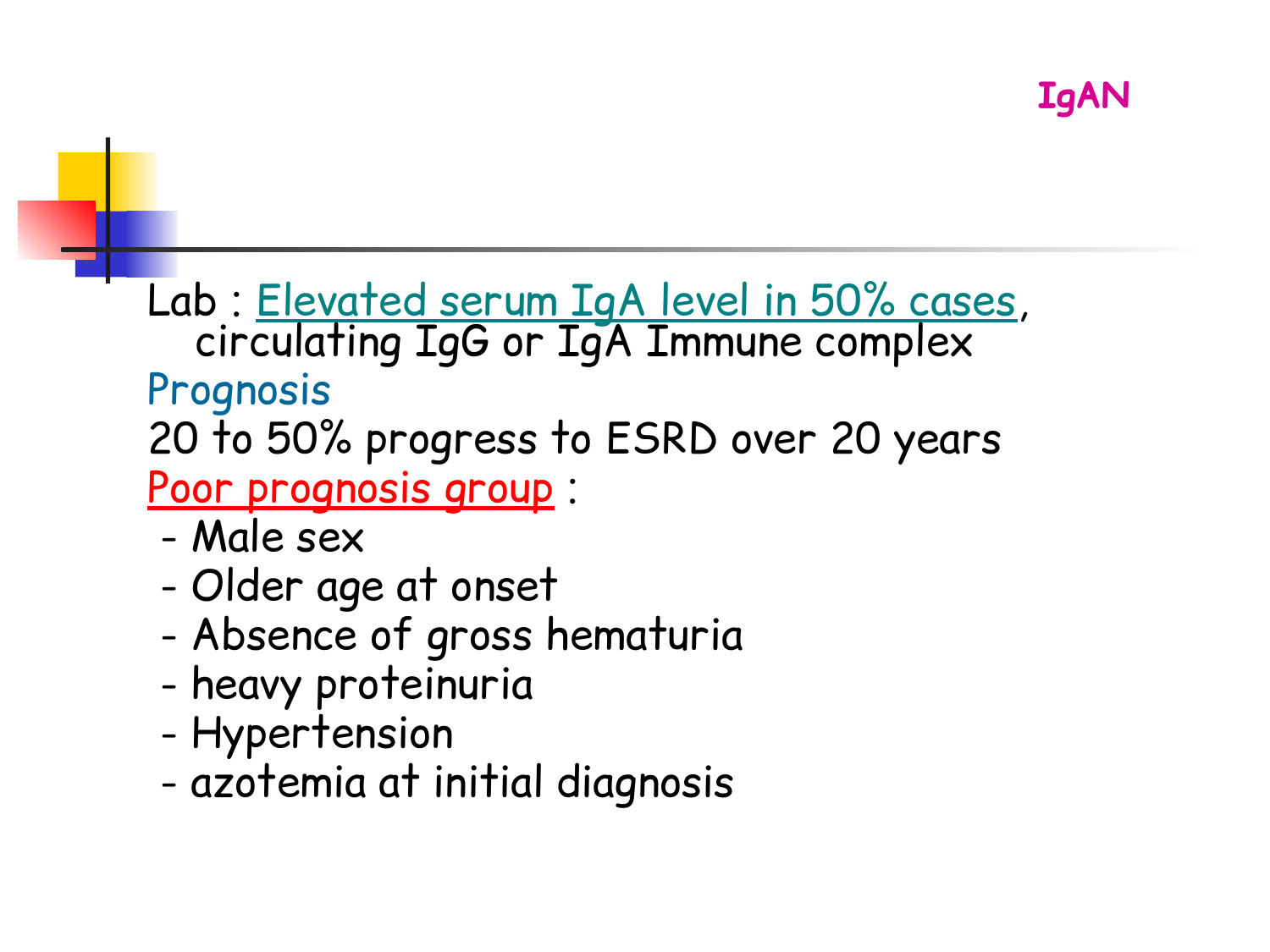

IgAN
Lab : Elevated serum IgA level in 50% cases,   circulating IgG or IgA Immune complex
Prognosis
20 to 50% progress to ESRD over 20 years
Poor prognosis group :
 - Male sex
 - Older age at onset
 - Absence of gross hematuria
 - heavy proteinuria
 - Hypertension
 - azotemia at initial diagnosis